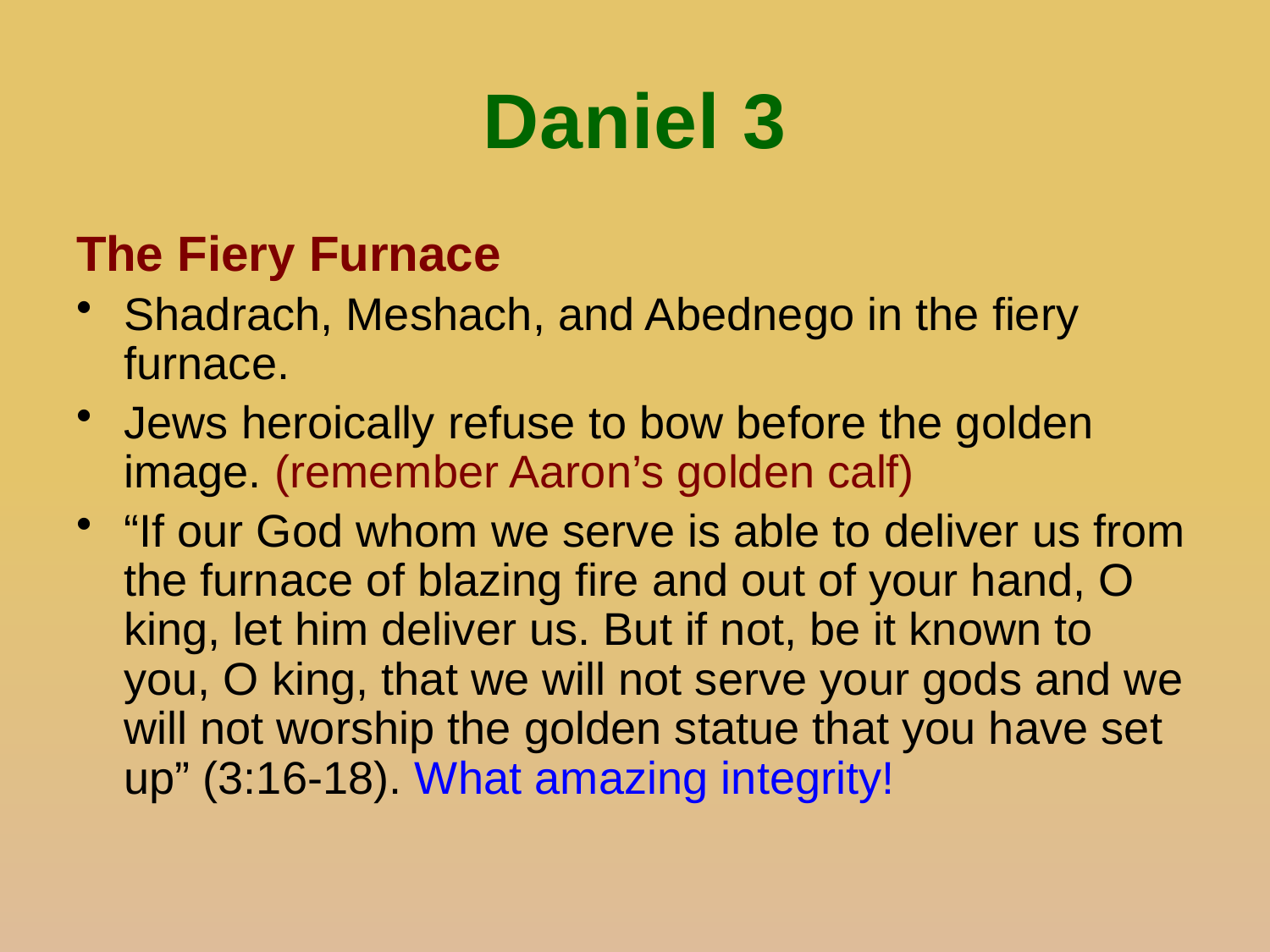

# Daniel 3
The Fiery Furnace
Shadrach, Meshach, and Abednego in the fiery furnace.
Jews heroically refuse to bow before the golden image. (remember Aaron’s golden calf)
“If our God whom we serve is able to deliver us from the furnace of blazing fire and out of your hand, O king, let him deliver us. But if not, be it known to you, O king, that we will not serve your gods and we will not worship the golden statue that you have set up” (3:16-18). What amazing integrity!